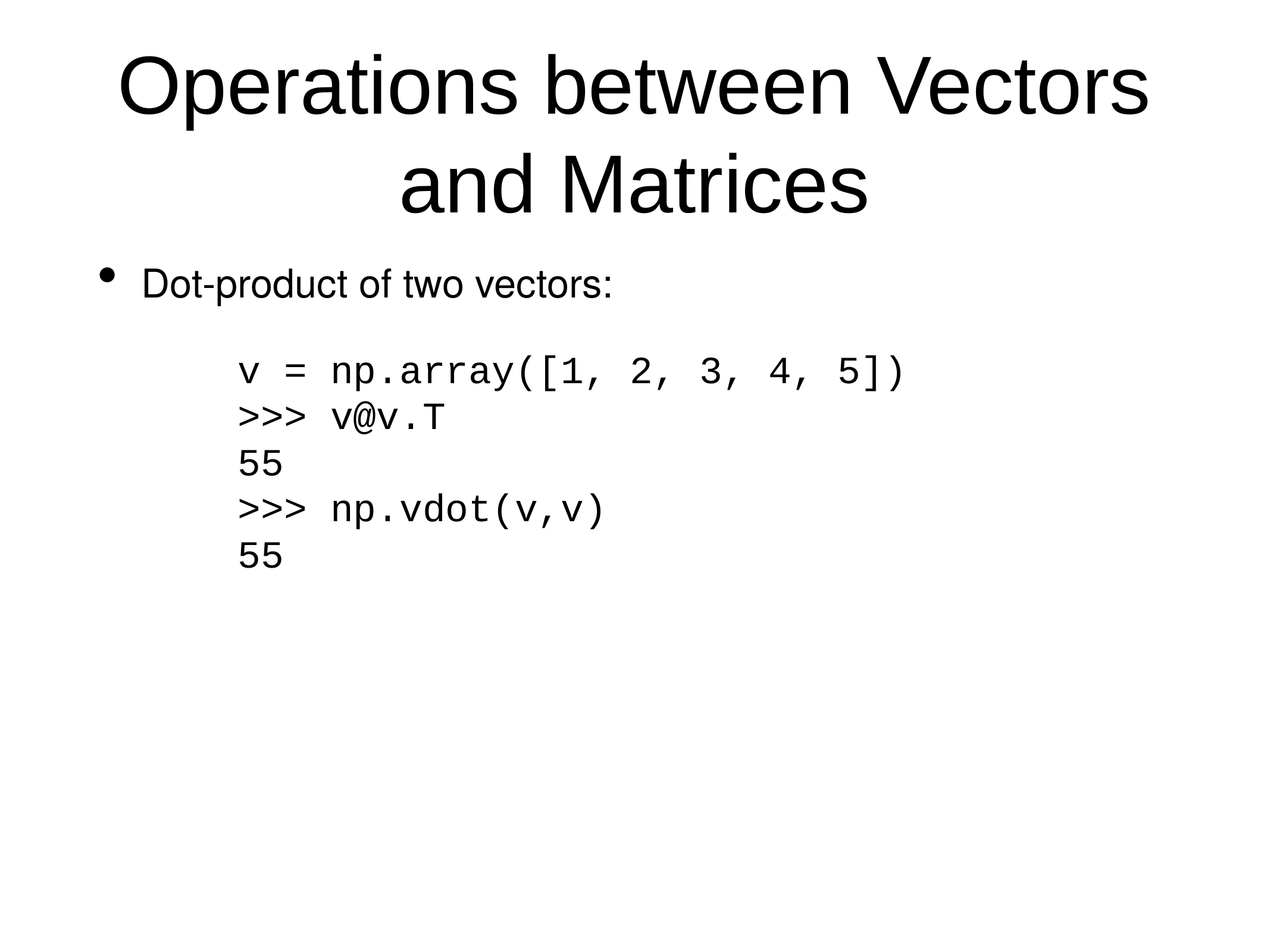

# Operations between Vectors and Matrices
Dot-product of two vectors:
v = np.array([1, 2, 3, 4, 5])
>>> v@v.T
55
>>> np.vdot(v,v)
55